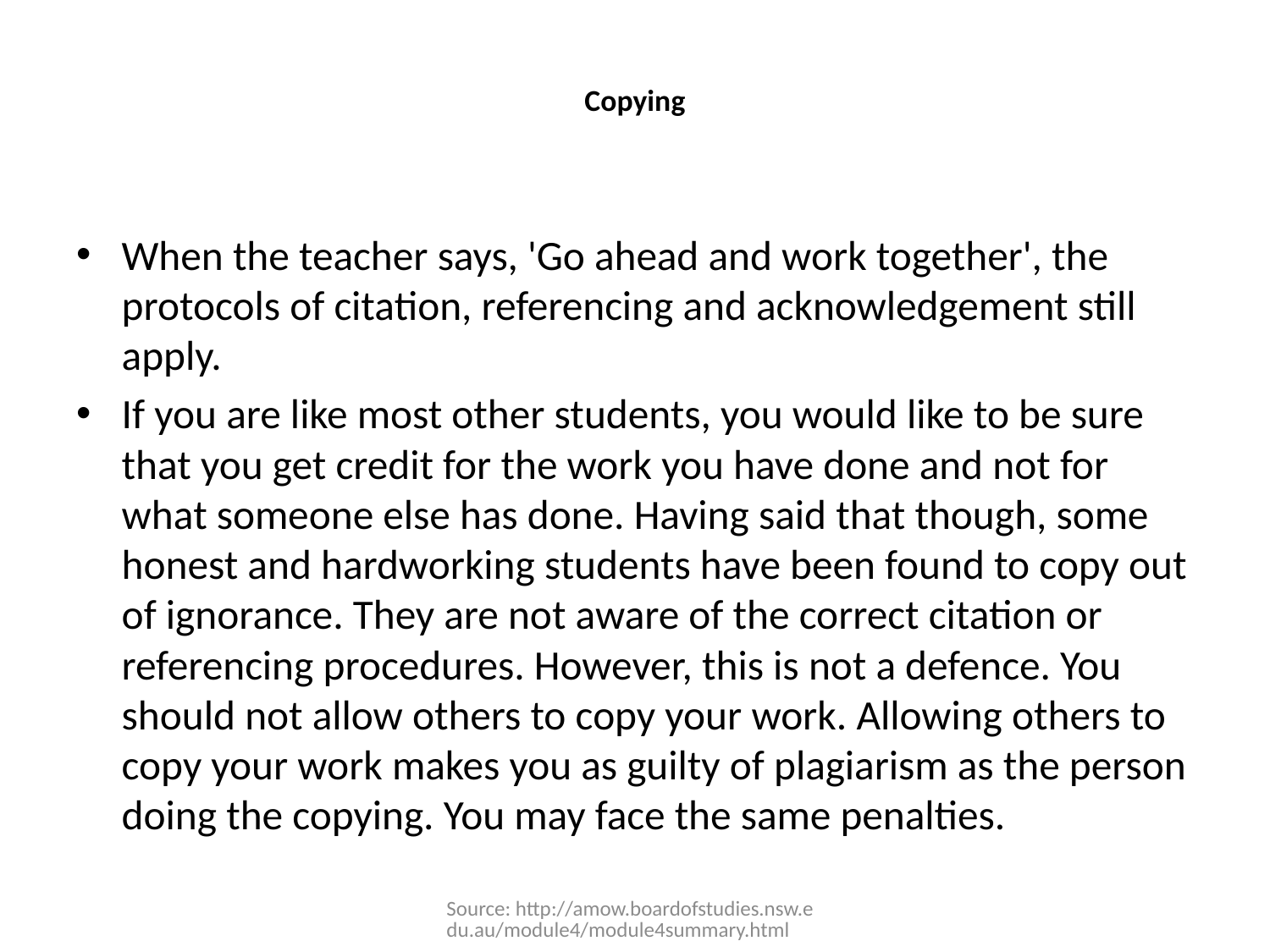

# Copying
When the teacher says, 'Go ahead and work together', the protocols of citation, referencing and acknowledgement still apply.
If you are like most other students, you would like to be sure that you get credit for the work you have done and not for what someone else has done. Having said that though, some honest and hardworking students have been found to copy out of ignorance. They are not aware of the correct citation or referencing procedures. However, this is not a defence. You should not allow others to copy your work. Allowing others to copy your work makes you as guilty of plagiarism as the person doing the copying. You may face the same penalties.
Source: http://amow.boardofstudies.nsw.edu.au/module4/module4summary.html